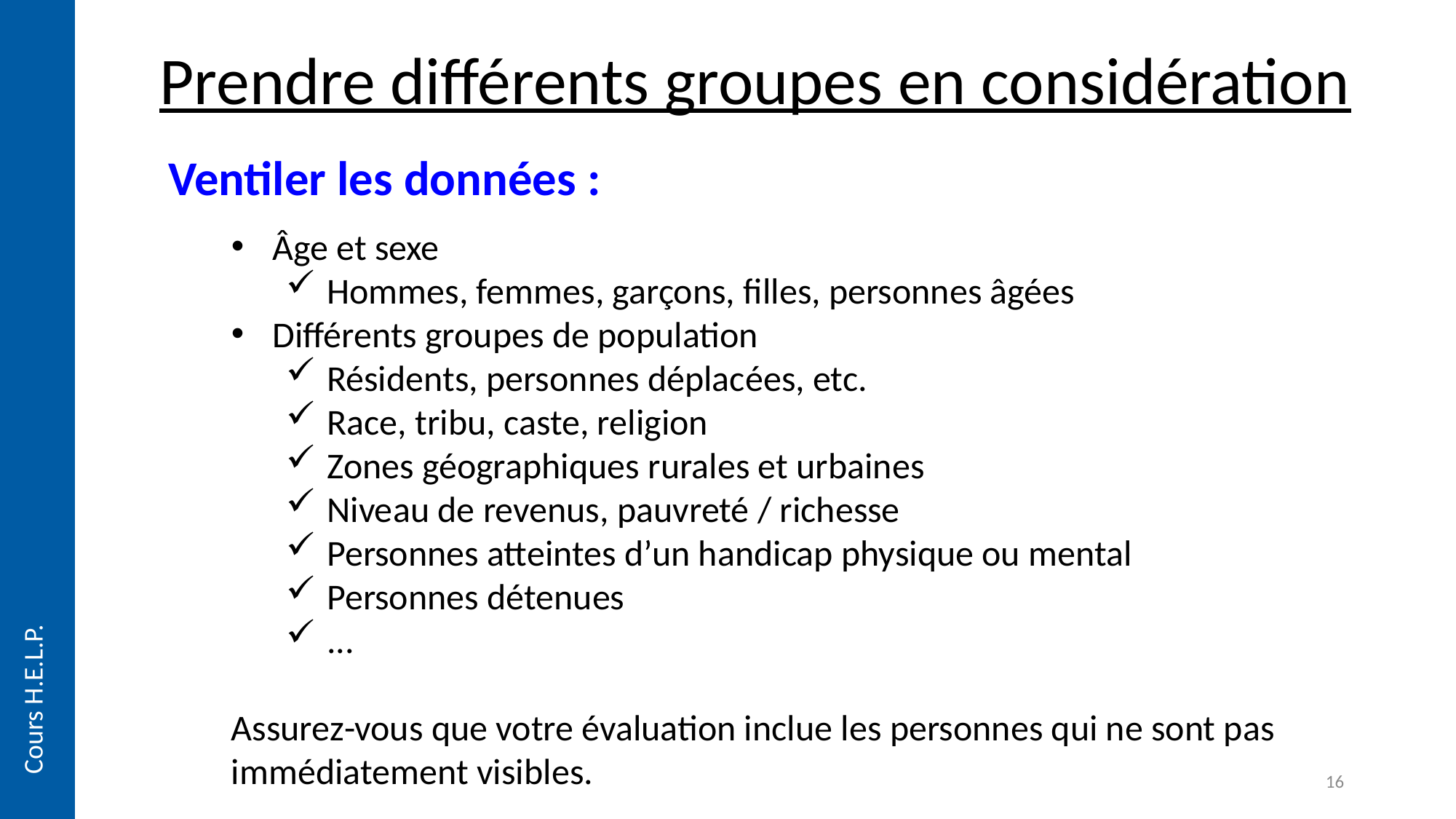

Prendre différents groupes en considération
Ventiler les données :

Âge et sexe
Hommes, femmes, garçons, filles, personnes âgées
Différents groupes de population
Résidents, personnes déplacées, etc.
Race, tribu, caste, religion
Zones géographiques rurales et urbaines
Niveau de revenus, pauvreté / richesse
Personnes atteintes d’un handicap physique ou mental
Personnes détenues
...

Assurez-vous que votre évaluation inclue les personnes qui ne sont pas immédiatement visibles.
Cours H.E.L.P.
16